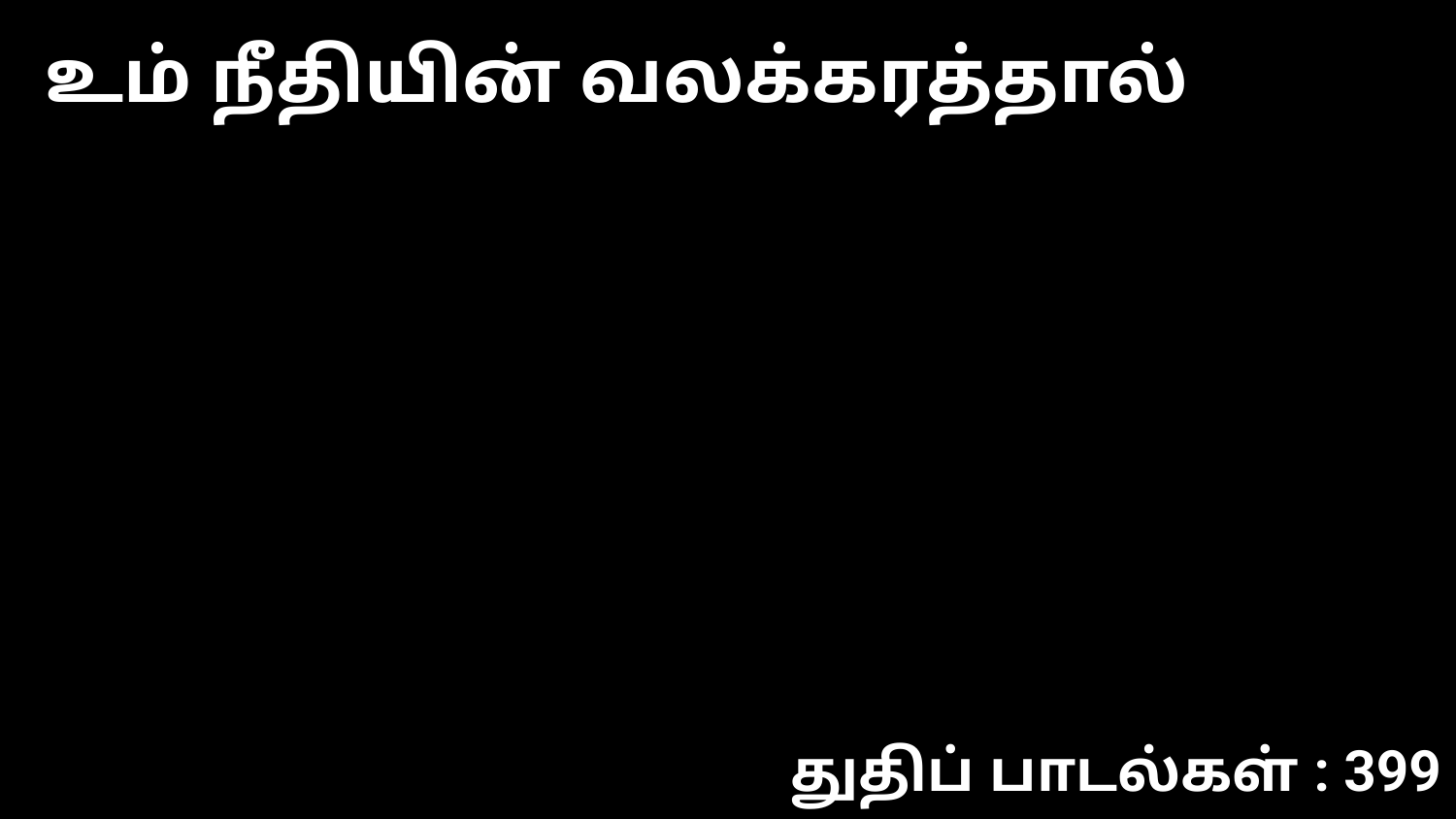

உம் நீதியின் வலக்கரத்தால்
துதிப் பாடல்கள் : 399